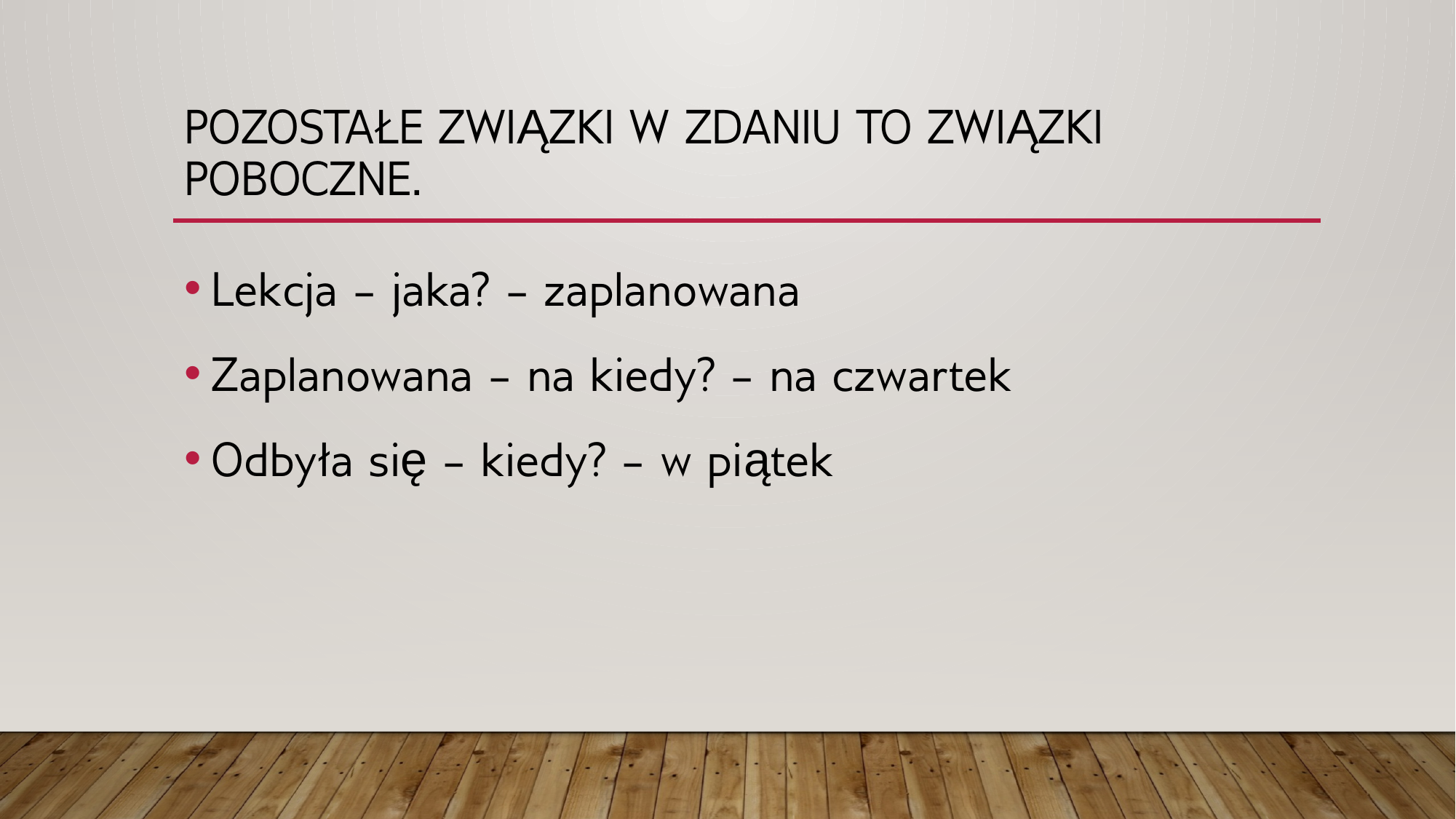

# POZOSTAŁE ZWIĄZKI W ZDANIU TO ZWIĄZKI Poboczne.
Lekcja – jaka? – zaplanowana
Zaplanowana – na kiedy? – na czwartek
Odbyła się – kiedy? – w piątek